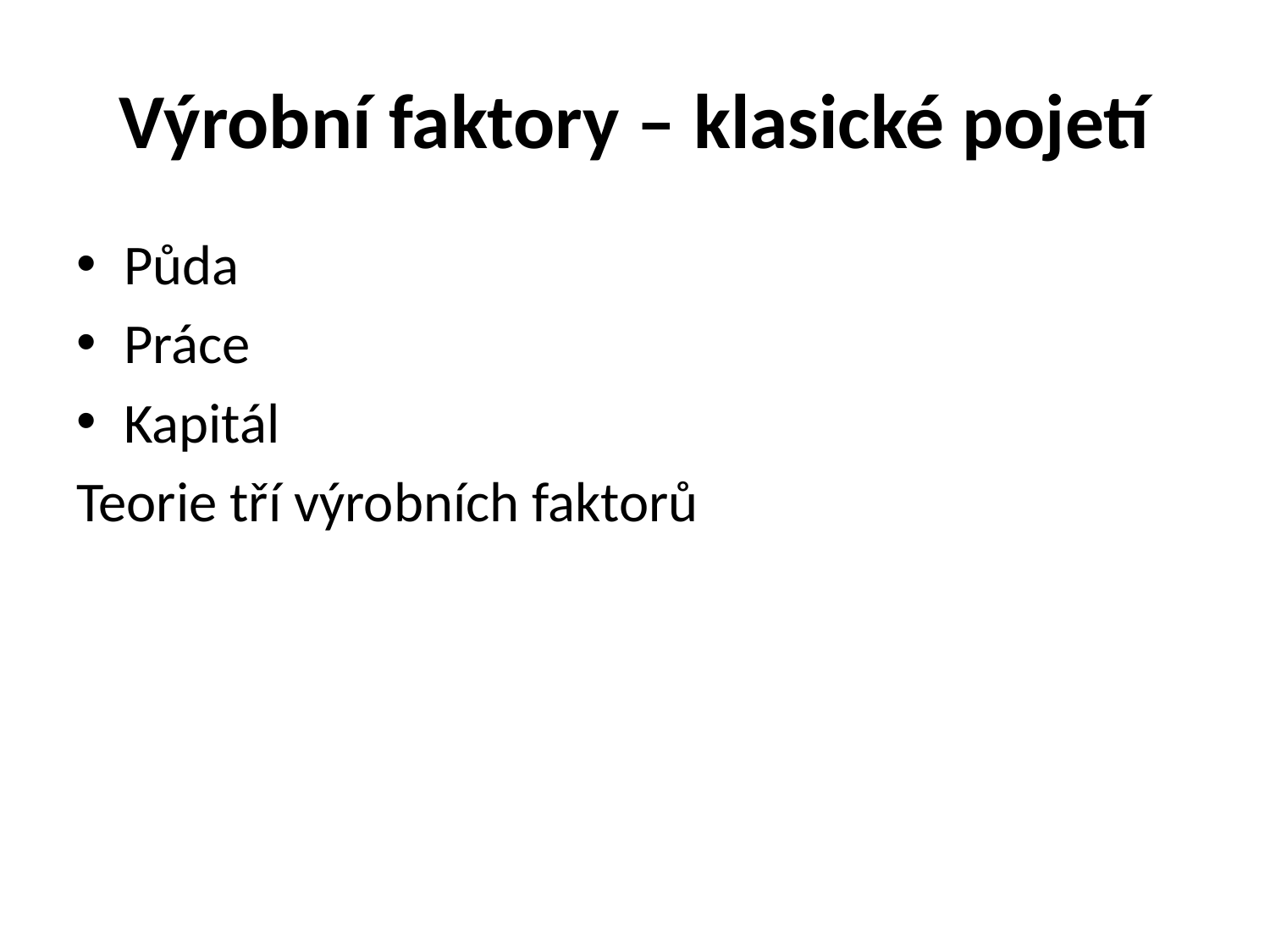

# Výrobní faktory – klasické pojetí
Půda
Práce
Kapitál
Teorie tří výrobních faktorů